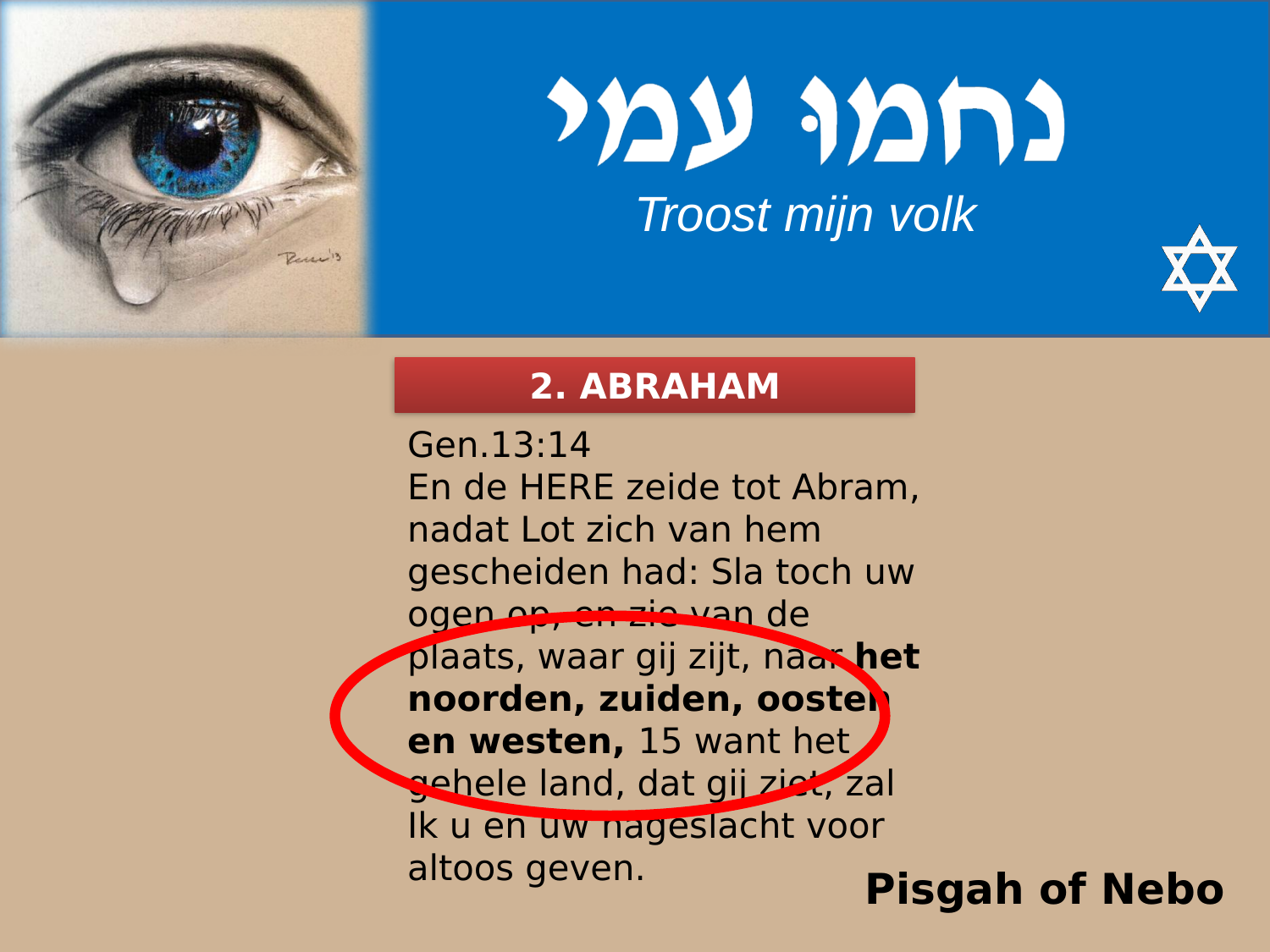

2. ABRAHAM
Gen.13:14
En de HERE zeide tot Abram, nadat Lot zich van hem gescheiden had: Sla toch uw ogen op, en zie van de plaats, waar gij zijt, naar het noorden, zuiden, oosten en westen, 15 want het gehele land, dat gij ziet, zal Ik u en uw nageslacht voor altoos geven.

Pisgah of Nebo